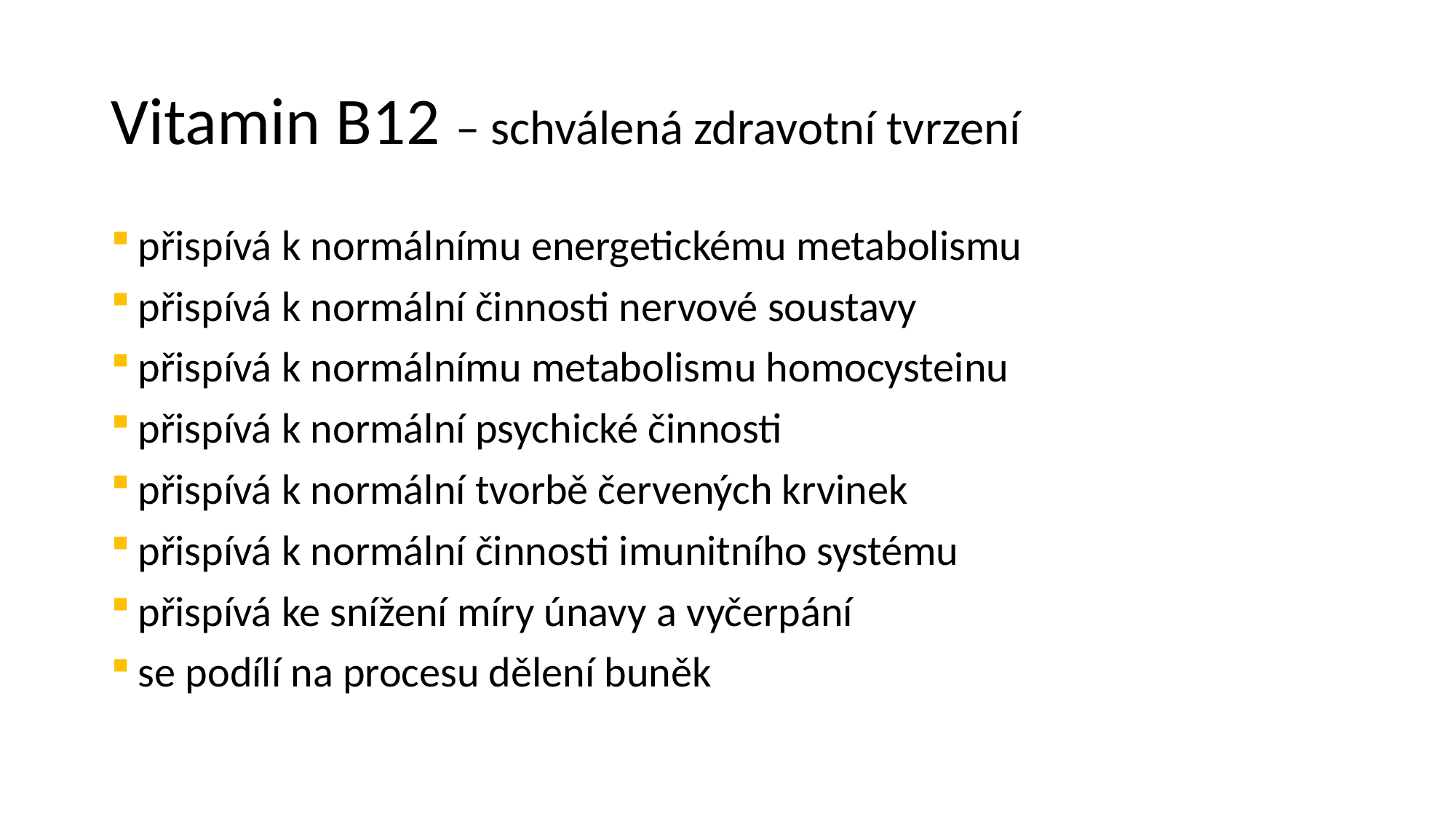

# Vitamin B12 – schválená zdravotní tvrzení
přispívá k normálnímu energetickému metabolismu
přispívá k normální činnosti nervové soustavy
přispívá k normálnímu metabolismu homocysteinu
přispívá k normální psychické činnosti
přispívá k normální tvorbě červených krvinek
přispívá k normální činnosti imunitního systému
přispívá ke snížení míry únavy a vyčerpání
se podílí na procesu dělení buněk